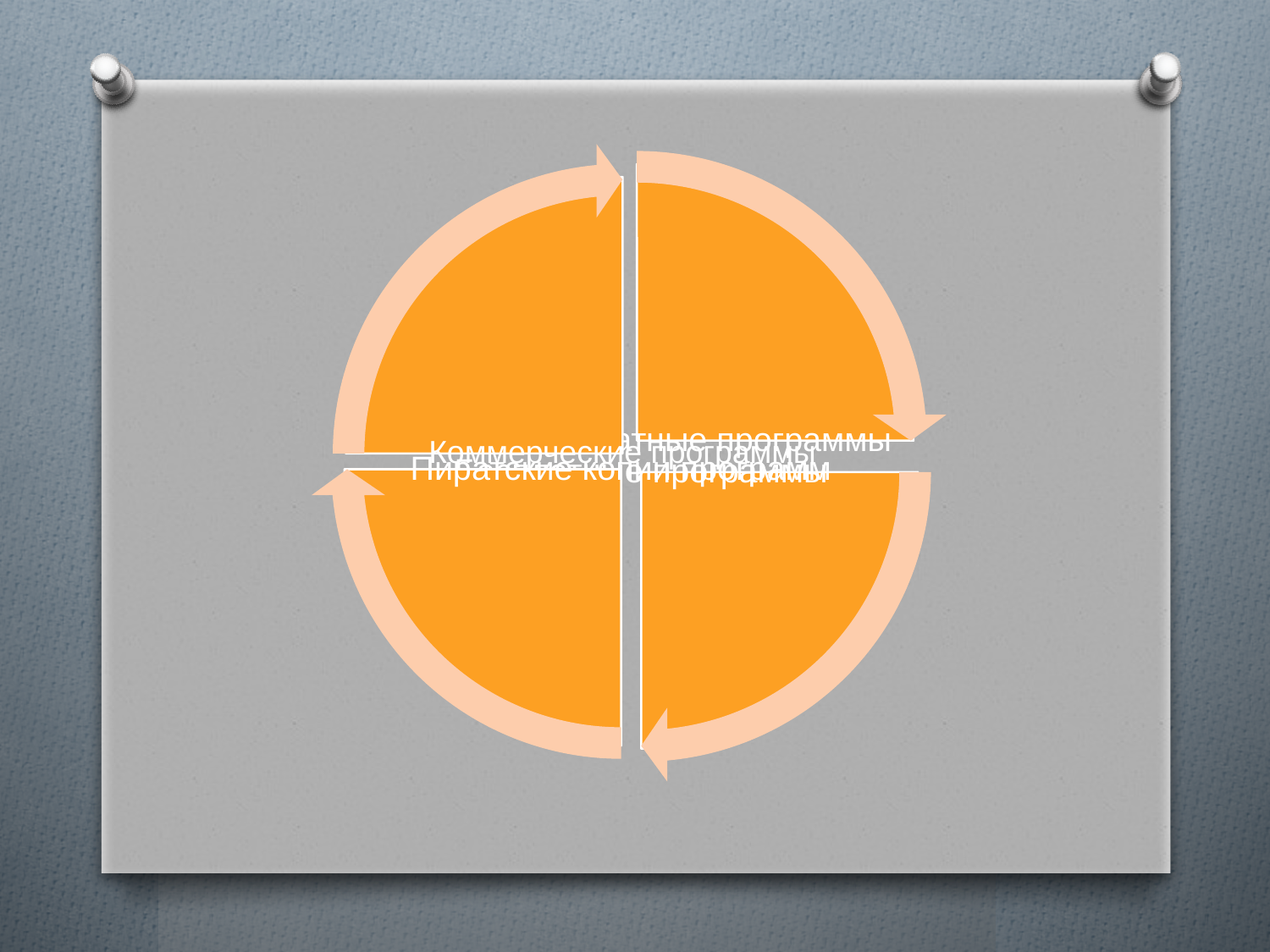

Условно-бесплатные программы
Бесплатные программы
Пиратские копии программ
Коммерческие программы